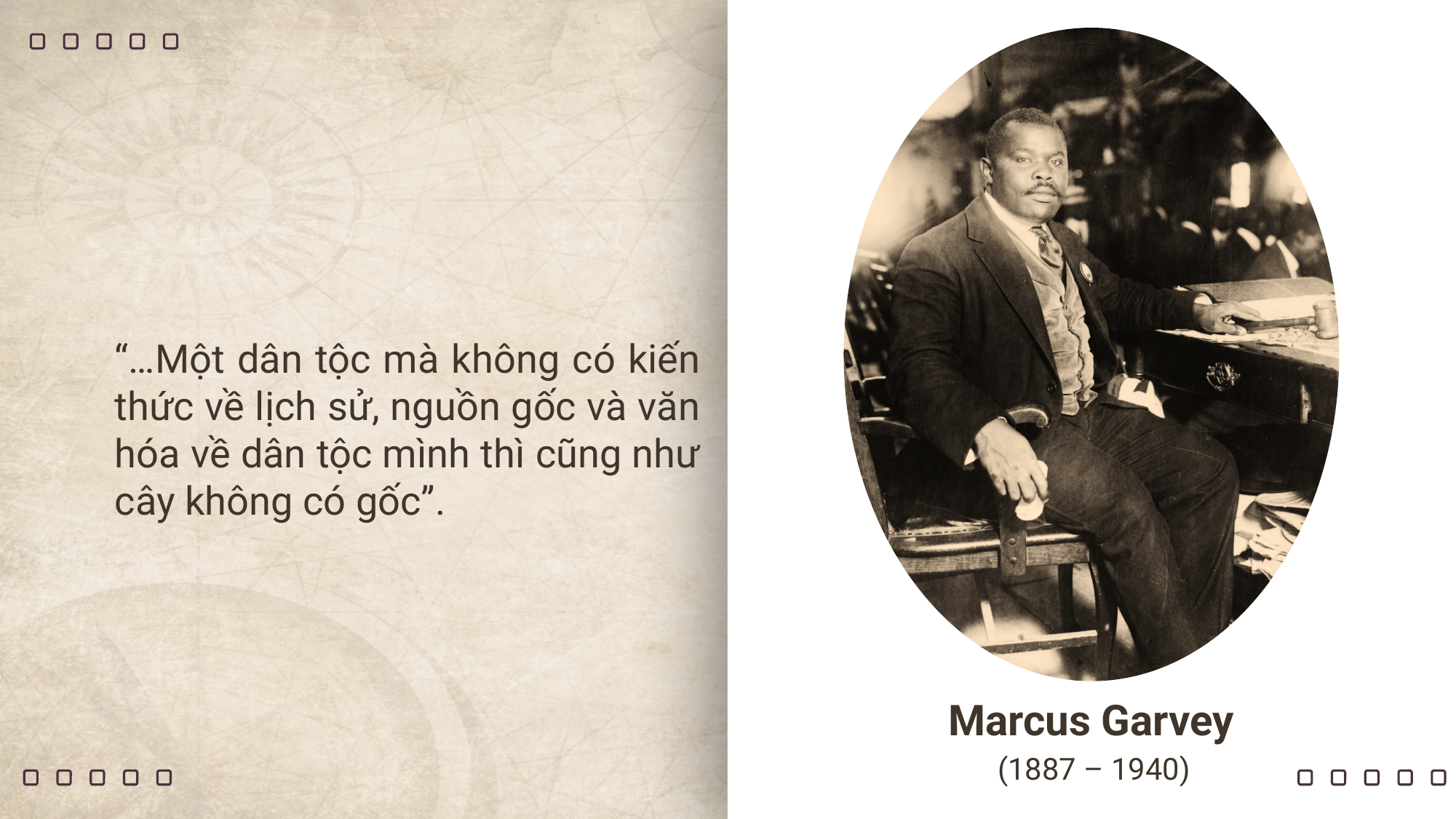

“…Một dân tộc mà không có kiến thức về lịch sử, nguồn gốc và văn hóa về dân tộc mình thì cũng như cây không có gốc”.
Marcus Garvey
(1887 – 1940)